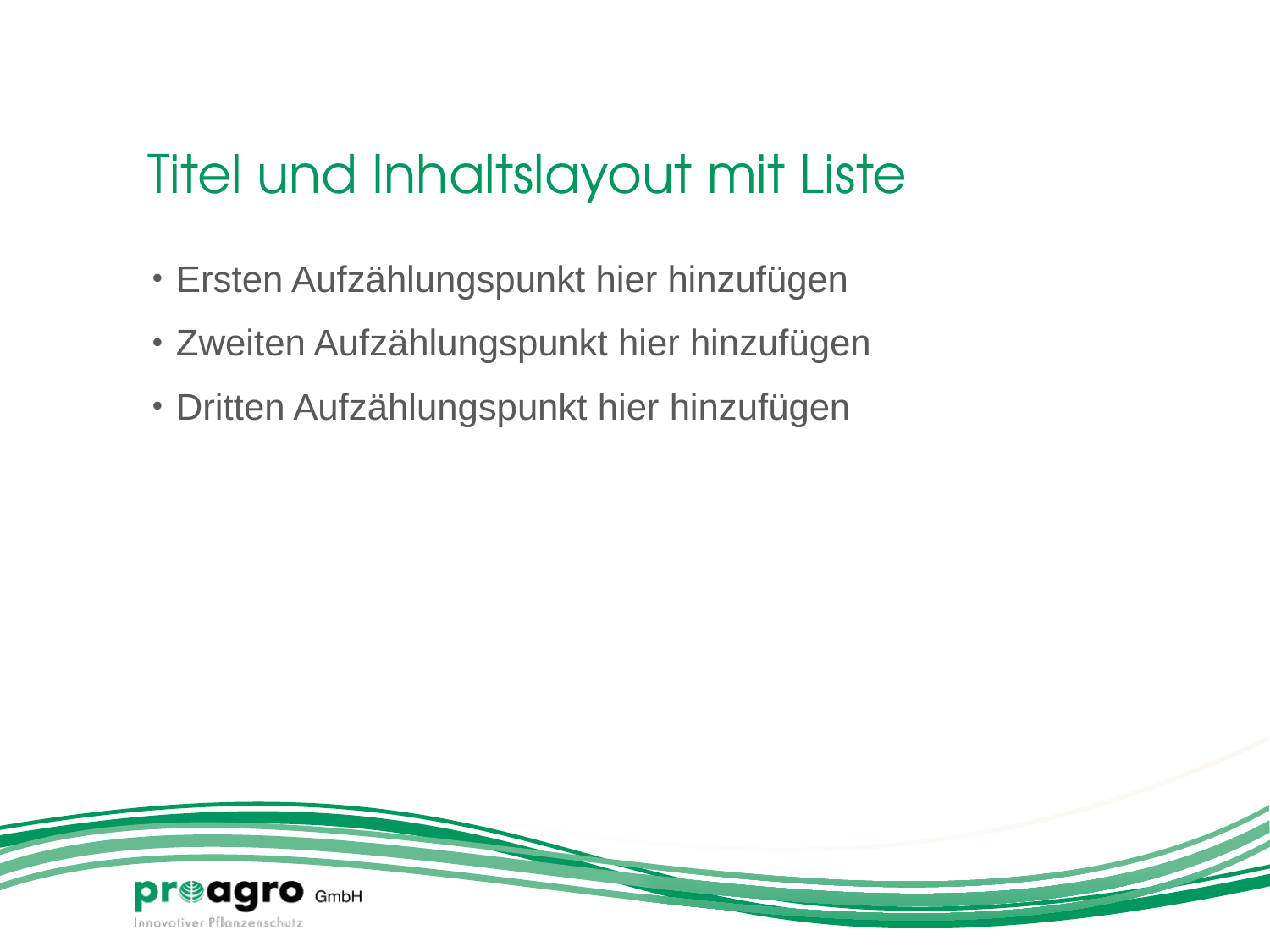

# Titel und Inhaltslayout mit Liste
Ersten Aufzählungspunkt hier hinzufügen
Zweiten Aufzählungspunkt hier hinzufügen
Dritten Aufzählungspunkt hier hinzufügen